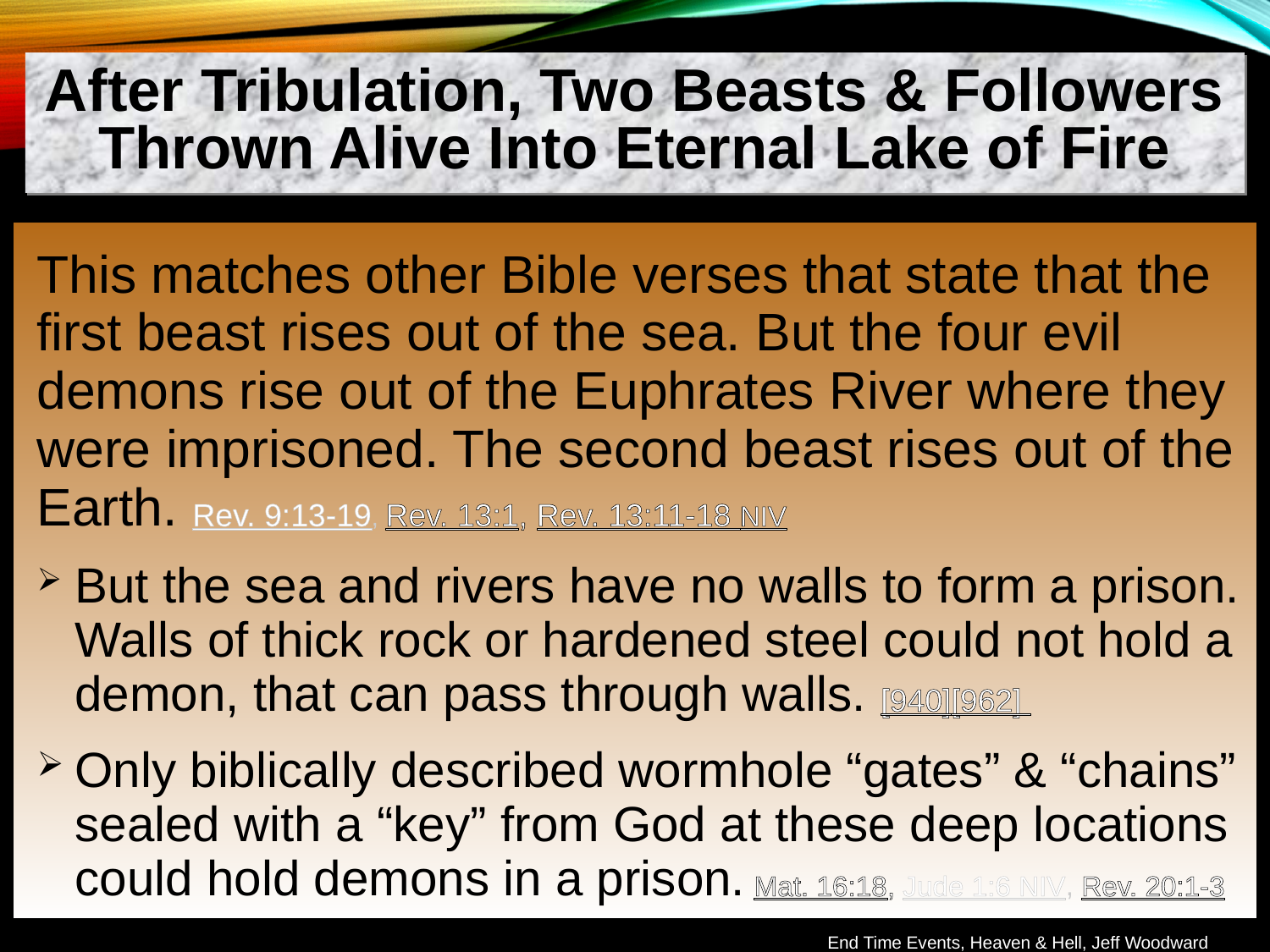

After Tribulation, Two Beasts & Followers Thrown Alive Into Eternal Lake of Fire
This matches other Bible verses that state that the first beast rises out of the sea. But the four evil demons rise out of the Euphrates River where they were imprisoned. The second beast rises out of the Earth. Rev. 9:13-19, Rev. 13:1, Rev. 13:11-18 NIV
But the sea and rivers have no walls to form a prison. Walls of thick rock or hardened steel could not hold a demon, that can pass through walls. [940][962]
Only biblically described wormhole “gates” & “chains” sealed with a “key” from God at these deep locations could hold demons in a prison. Mat. 16:18, Jude 1:6 NIV, Rev. 20:1-3
End Time Events, Heaven & Hell, Jeff Woodward